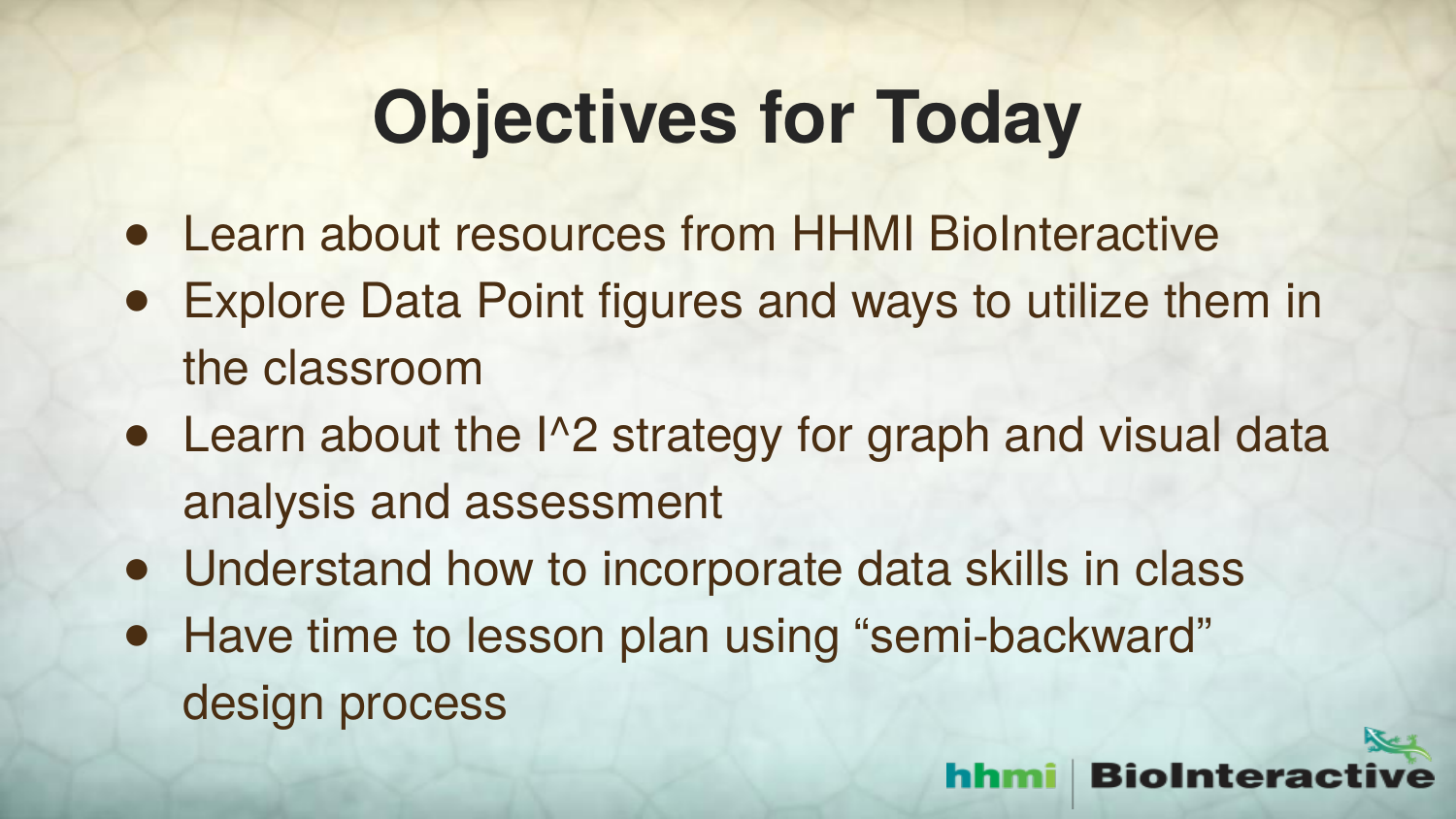

# Objectives for Today
Learn about resources from HHMI BioInteractive
Explore Data Point figures and ways to utilize them in the classroom
Learn about the I^2 strategy for graph and visual data analysis and assessment
Understand how to incorporate data skills in class
Have time to lesson plan using “semi-backward” design process